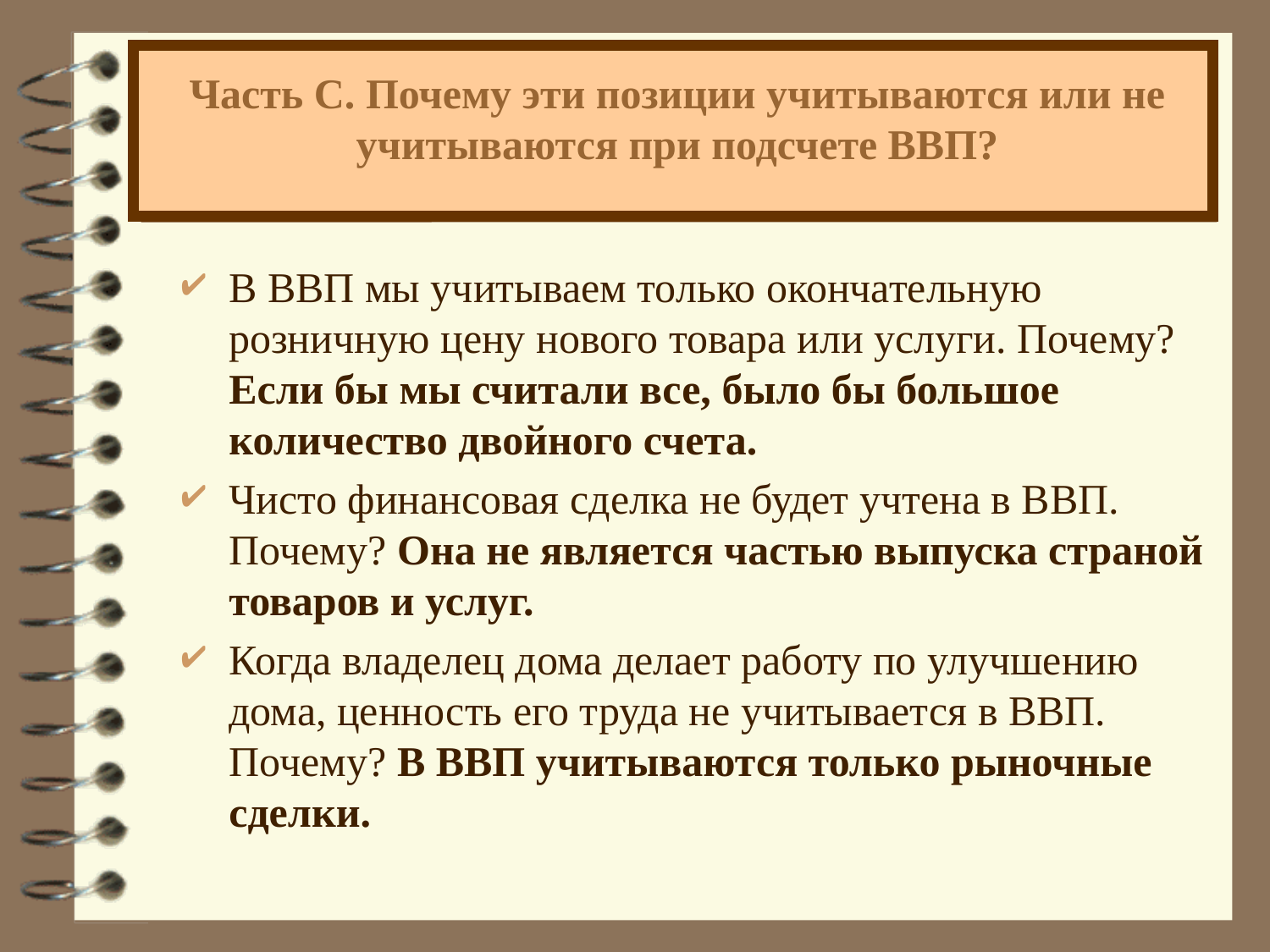

# Часть С. Почему эти позиции учитываются или не учитываются при подсчете ВВП?
В ВВП мы учитываем только окончательную розничную цену нового товара или услуги. Почему? Если бы мы считали все, было бы большое количество двойного счета.
Чисто финансовая сделка не будет учтена в ВВП. Почему? Она не является частью выпуска страной товаров и услуг.
Когда владелец дома делает работу по улучшению дома, ценность его труда не учитывается в ВВП. Почему? В ВВП учитываются только рыночные сделки.